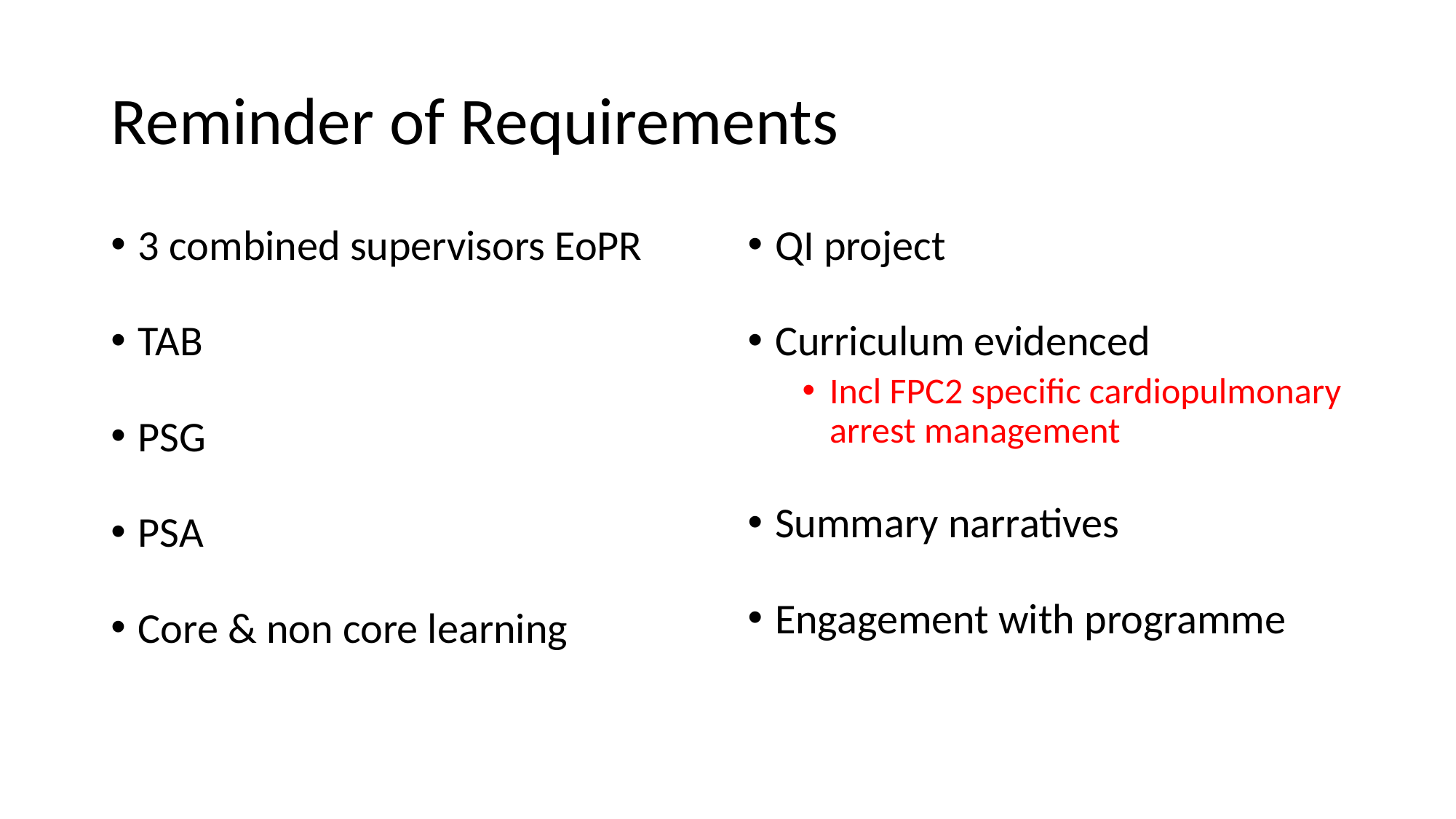

# Reminder of Requirements
3 combined supervisors EoPR

TAB

PSG

PSA

Core & non core learning

QI project

Curriculum evidenced
Incl FPC2 specific cardiopulmonary arrest management

Summary narratives

Engagement with programme